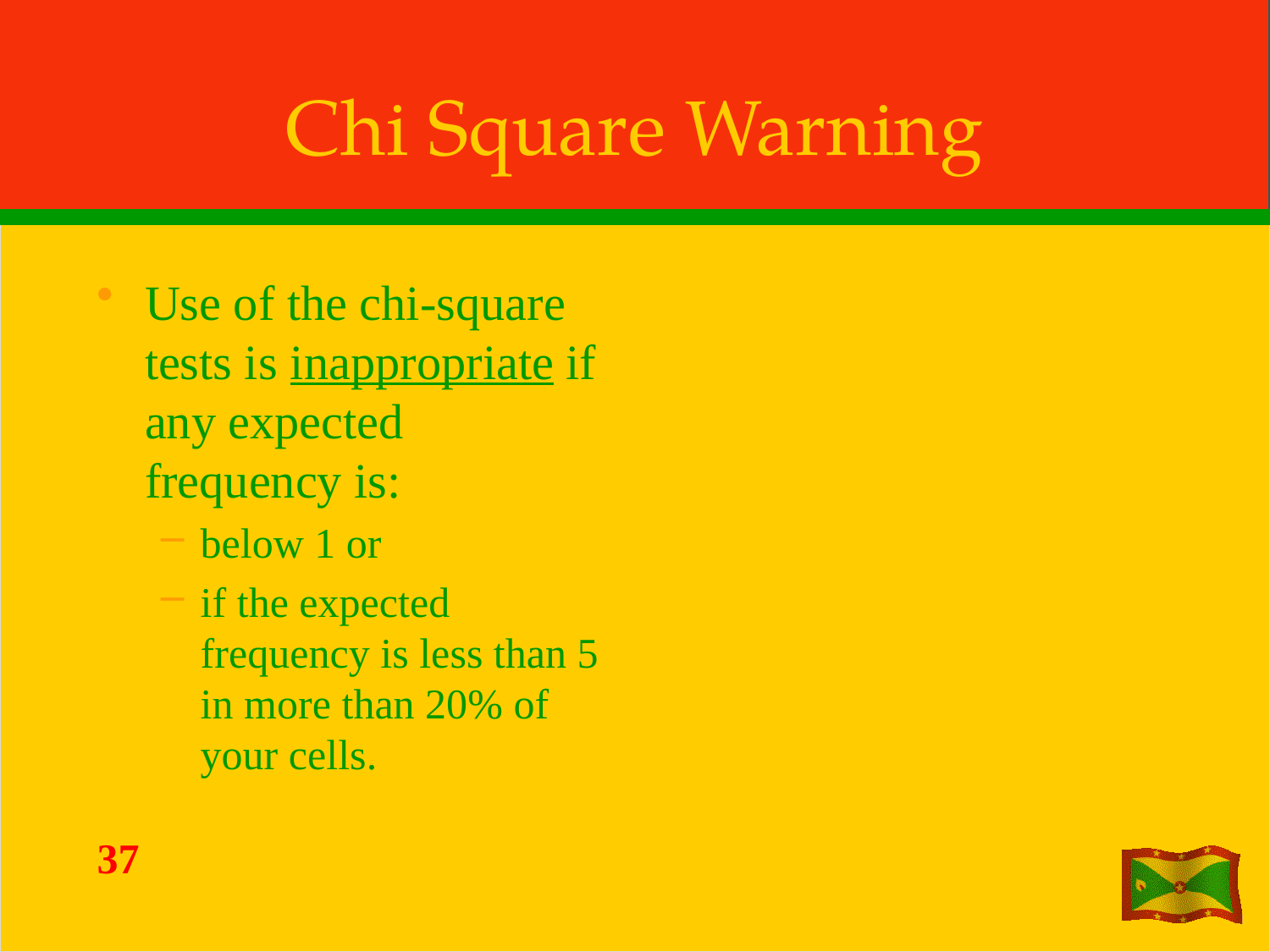

# Chi Square Warning
Use of the chi-square tests is inappropriate if any expected frequency is:
below 1 or
if the expected frequency is less than 5 in more than 20% of your cells.